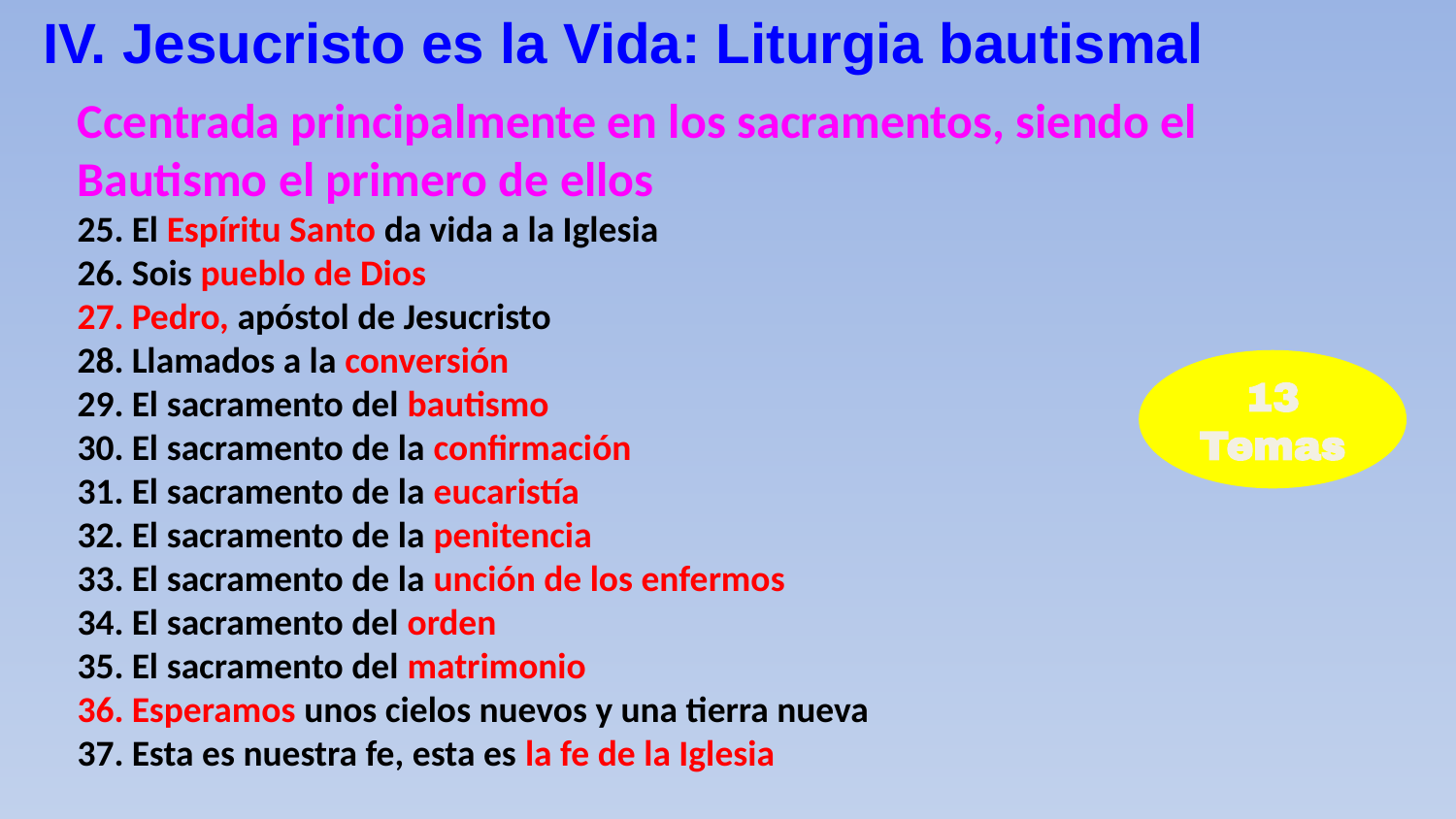

IV. Jesucristo es la Vida: Liturgia bautismal
Ccentrada principalmente en los sacramentos, siendo el Bautismo el primero de ellos
El Espíritu Santo da vida a la Iglesia
Sois pueblo de Dios
Pedro, apóstol de Jesucristo
Llamados a la conversión
El sacramento del bautismo
El sacramento de la confirmación
El sacramento de la eucaristía
El sacramento de la penitencia
El sacramento de la unción de los enfermos
El sacramento del orden
El sacramento del matrimonio
Esperamos unos cielos nuevos y una tierra nueva
Esta es nuestra fe, esta es la fe de la Iglesia
13 Temas